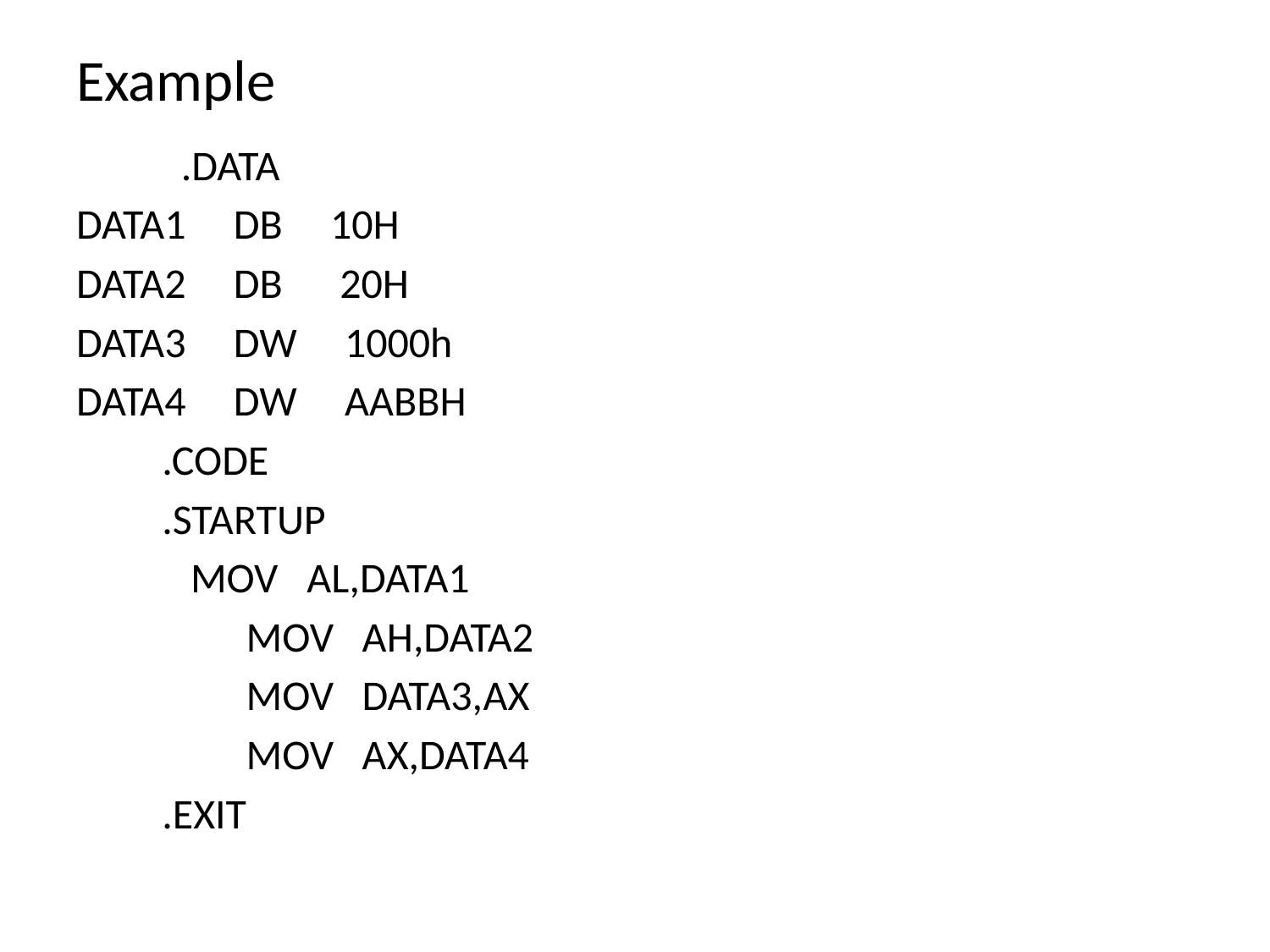

# Example
           .DATA
DATA1     DB     10H
DATA2     DB      20H
DATA3     DW     1000h
DATA4     DW     AABBH
         .CODE
         .STARTUP
            MOV   AL,DATA1
		  MOV   AH,DATA2
		  MOV   DATA3,AX
		  MOV   AX,DATA4
         .EXIT